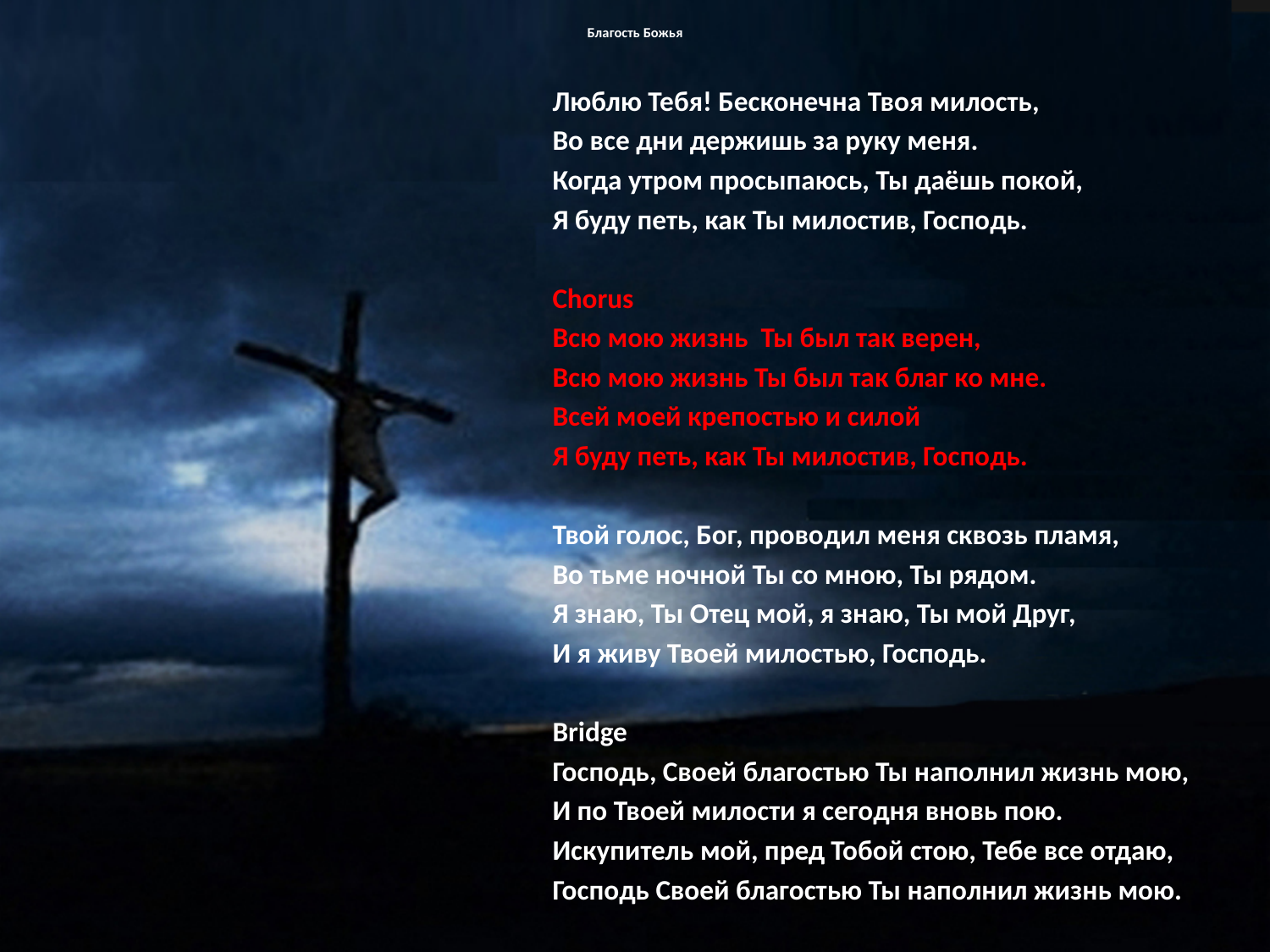

# Благость Божья
Люблю Тебя! Бесконечна Твоя милость,
Во все дни держишь за руку меня.
Когда утром просыпаюсь, Ты даёшь покой,
Я буду петь, как Ты милостив, Господь.

Chorus
Всю мою жизнь  Ты был так верен,
Всю мою жизнь Ты был так благ ко мне.
Всей моей крепостью и силой
Я буду петь, как Ты милостив, Господь.

Твой голос, Бог, проводил меня сквозь пламя,
Во тьме ночной Ты со мною, Ты рядом.
Я знаю, Ты Отец мой, я знаю, Ты мой Друг,
И я живу Твоей милостью, Господь.

Bridge
Господь, Своей благостью Ты наполнил жизнь мою,
И по Твоей милости я сегодня вновь пою.
Искупитель мой, пред Тобой стою, Тебе все отдаю,
Господь Своей благостью Ты наполнил жизнь мою.